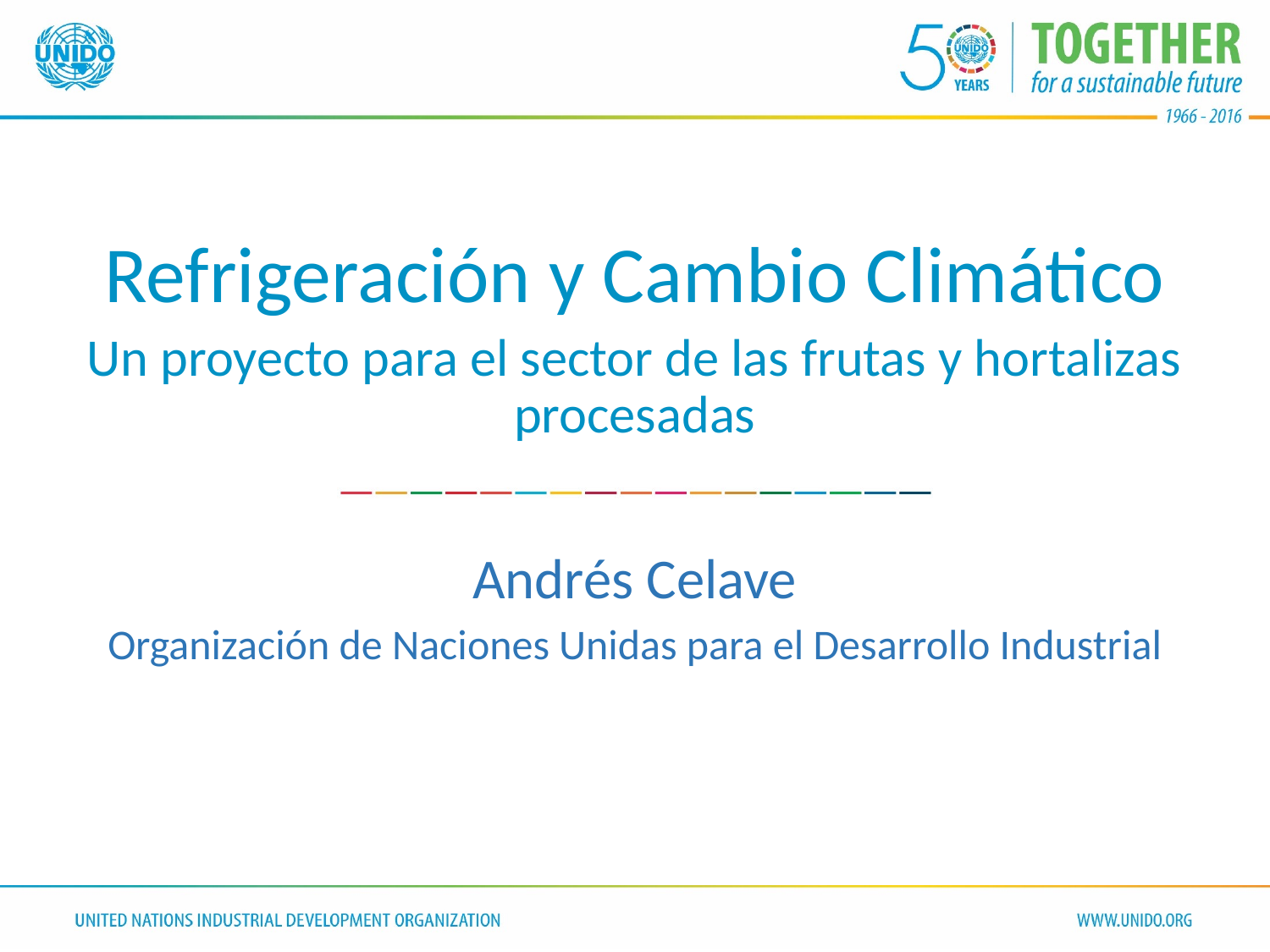

# Refrigeración y Cambio Climático
Un proyecto para el sector de las frutas y hortalizas procesadas
Andrés Celave
Organización de Naciones Unidas para el Desarrollo Industrial